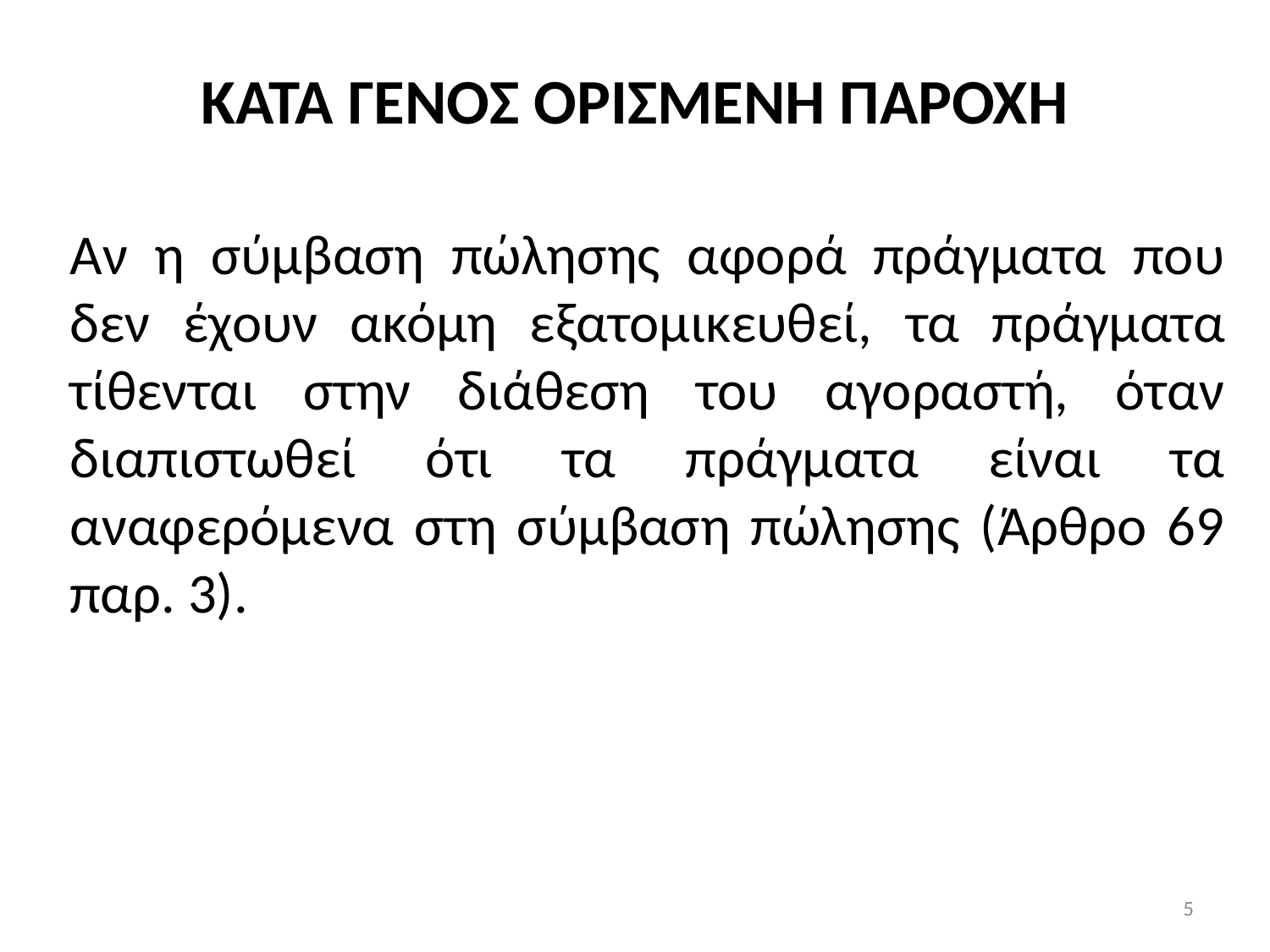

# ΚΑΤΑ ΓΕΝΟΣ ΟΡΙΣΜΕΝΗ ΠΑΡΟΧΗ
Αν η σύμβαση πώλησης αφορά πράγματα που δεν έχουν ακόμη εξατομικευθεί, τα πράγματα τίθενται στην διάθεση του αγοραστή, όταν διαπιστωθεί ότι τα πράγματα είναι τα αναφερόμενα στη σύμβαση πώλησης (Άρθρο 69 παρ. 3).

5